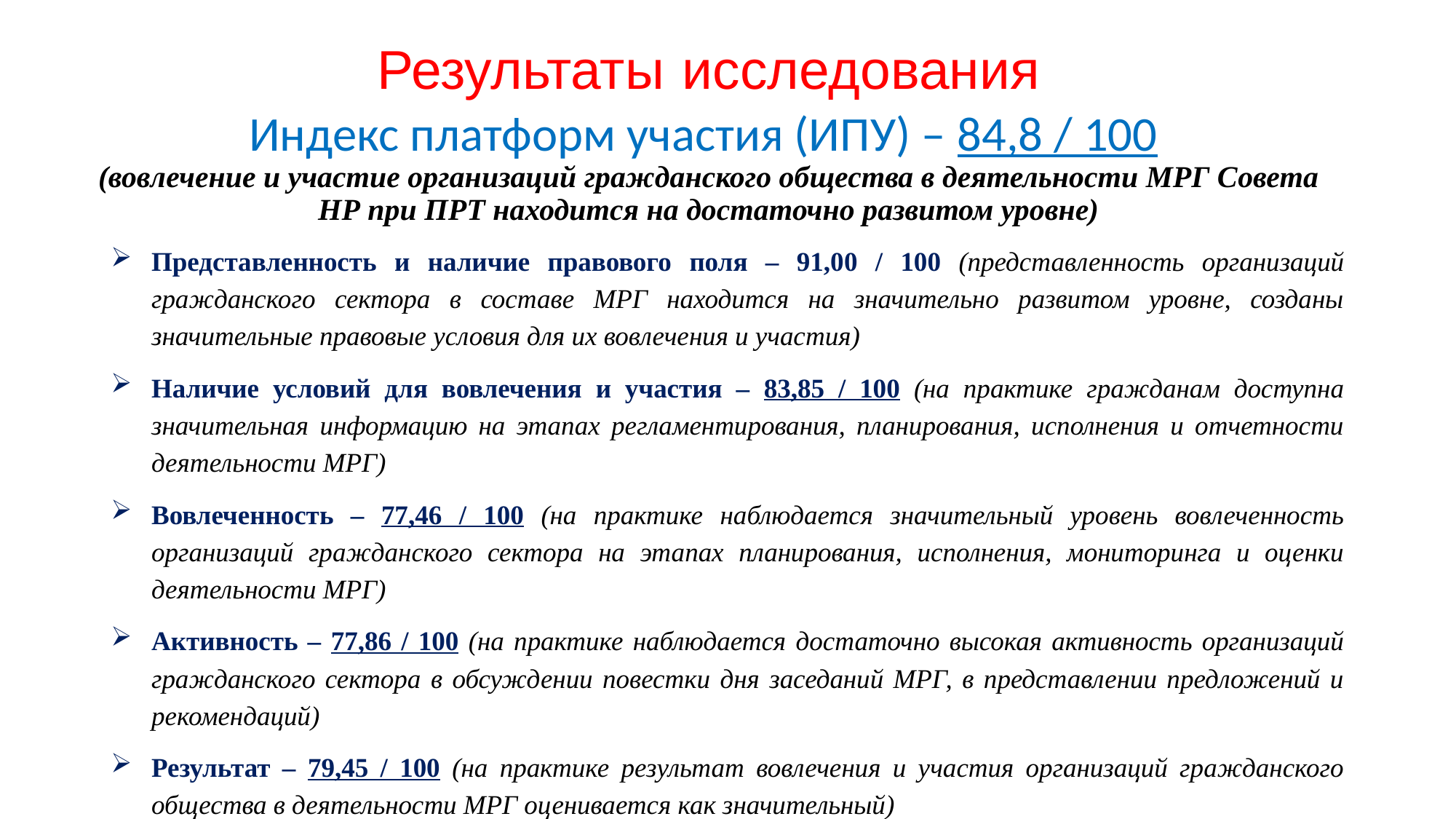

Результаты исследования

# Индекс платформ участия (ИПУ) – 84,8 / 100 (вовлечение и участие организаций гражданского общества в деятельности МРГ Совета НР при ПРТ находится на достаточно развитом уровне)
Представленность и наличие правового поля – 91,00 / 100 (представленность организаций гражданского сектора в составе МРГ находится на значительно развитом уровне, созданы значительные правовые условия для их вовлечения и участия)
Наличие условий для вовлечения и участия – 83,85 / 100 (на практике гражданам доступна значительная информацию на этапах регламентирования, планирования, исполнения и отчетности деятельности МРГ)
Вовлеченность – 77,46 / 100 (на практике наблюдается значительный уровень вовлеченность организаций гражданского сектора на этапах планирования, исполнения, мониторинга и оценки деятельности МРГ)
Активность – 77,86 / 100 (на практике наблюдается достаточно высокая активность организаций гражданского сектора в обсуждении повестки дня заседаний МРГ, в представлении предложений и рекомендаций)
Результат – 79,45 / 100 (на практике результат вовлечения и участия организаций гражданского общества в деятельности МРГ оценивается как значительный)